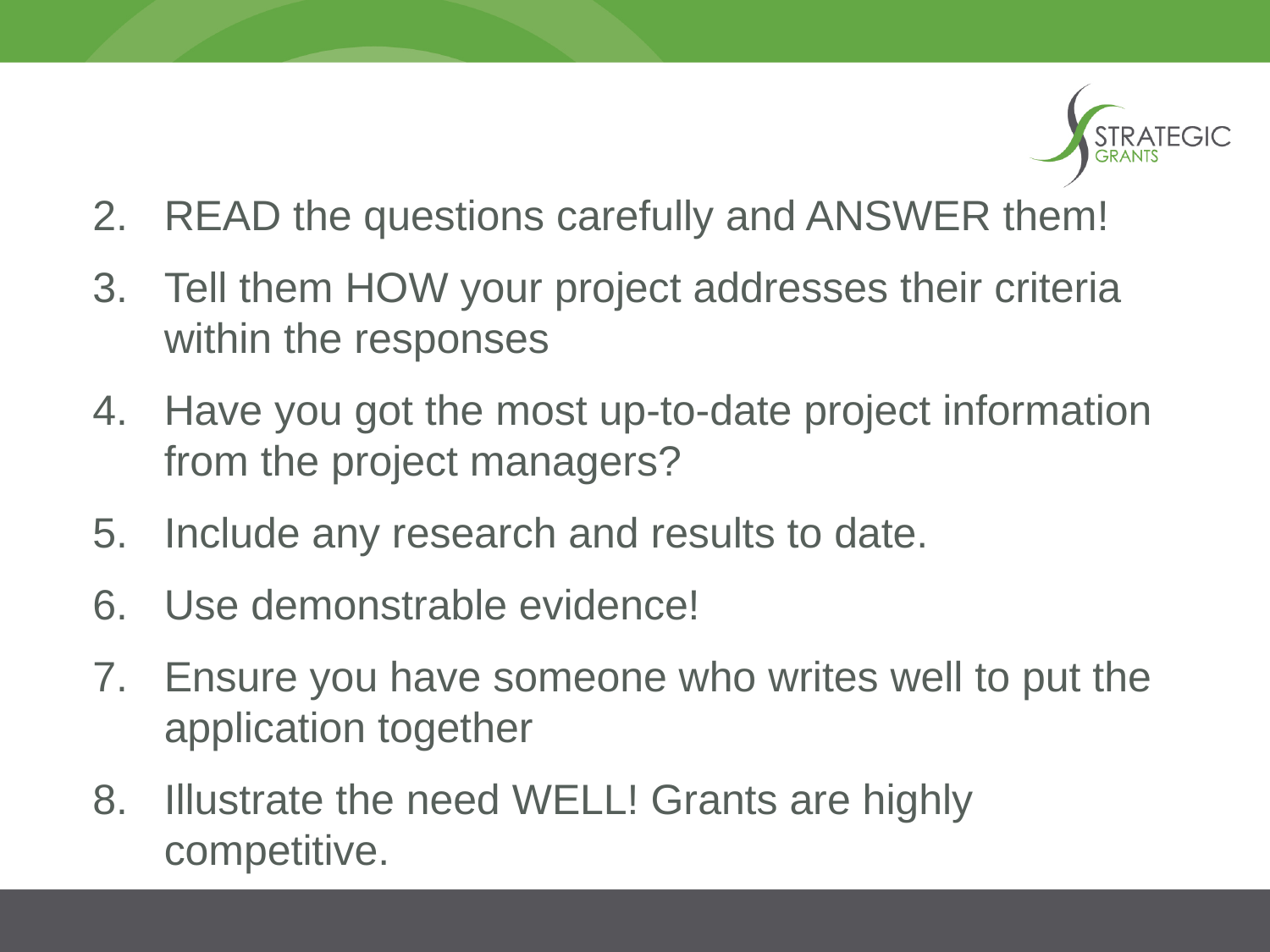

READ the questions carefully and ANSWER them!
Tell them HOW your project addresses their criteria within the responses
Have you got the most up-to-date project information from the project managers?
Include any research and results to date.
Use demonstrable evidence!
Ensure you have someone who writes well to put the application together
Illustrate the need WELL! Grants are highly competitive.